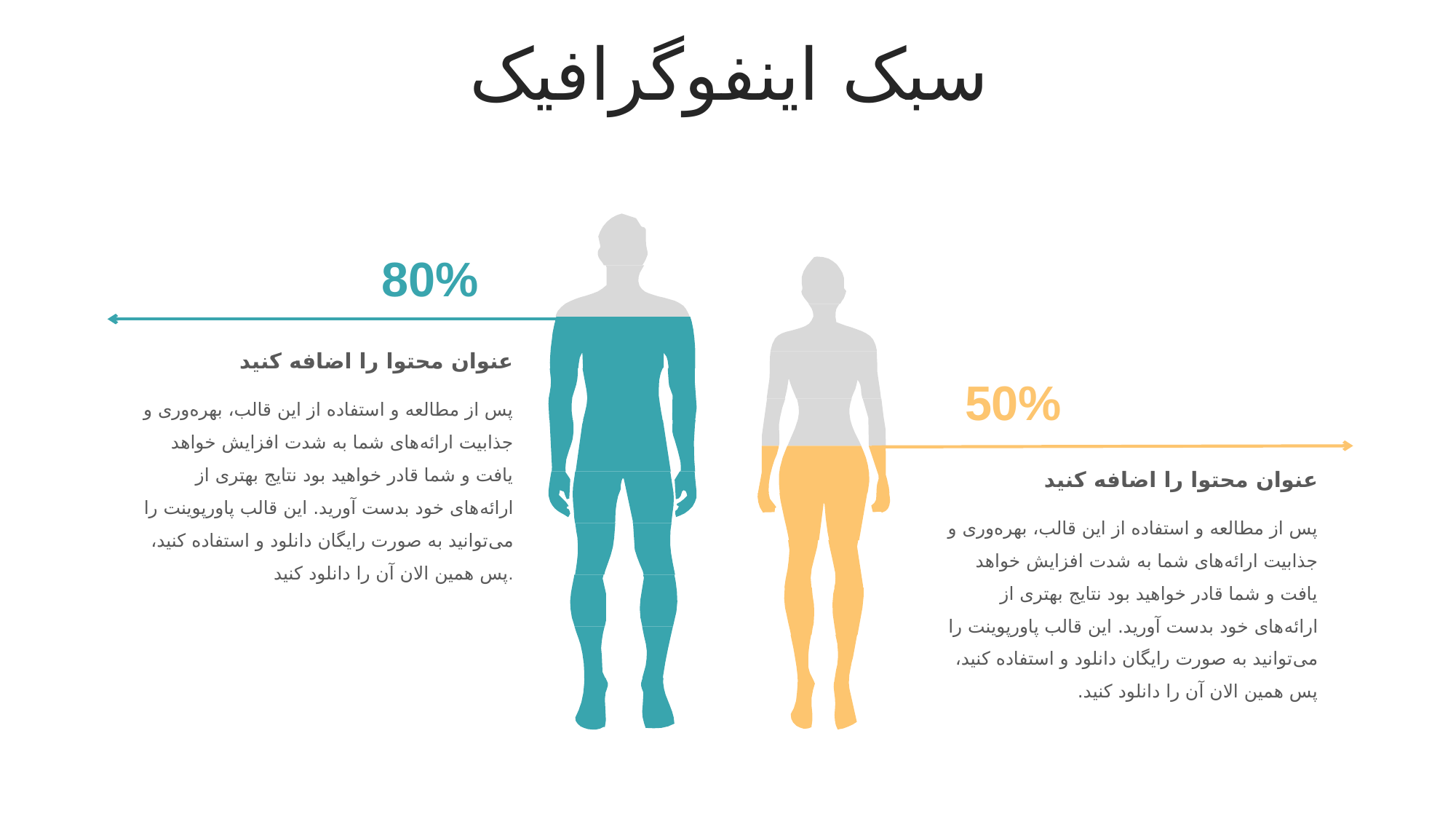

سبک اینفوگرافیک

80%

عنوان محتوا را اضافه کنید
پس از مطالعه و استفاده از این قالب، بهره‌وری و جذابیت ارائه‌های شما به شدت افزایش خواهد یافت و شما قادر خواهید بود نتایج بهتری از ارائه‌های خود بدست آورید. این قالب پاورپوینت را می‌توانید به صورت رایگان دانلود و استفاده کنید، پس همین الان آن را دانلود کنید.
50%
عنوان محتوا را اضافه کنید
پس از مطالعه و استفاده از این قالب، بهره‌وری و جذابیت ارائه‌های شما به شدت افزایش خواهد یافت و شما قادر خواهید بود نتایج بهتری از ارائه‌های خود بدست آورید. این قالب پاورپوینت را می‌توانید به صورت رایگان دانلود و استفاده کنید، پس همین الان آن را دانلود کنید.